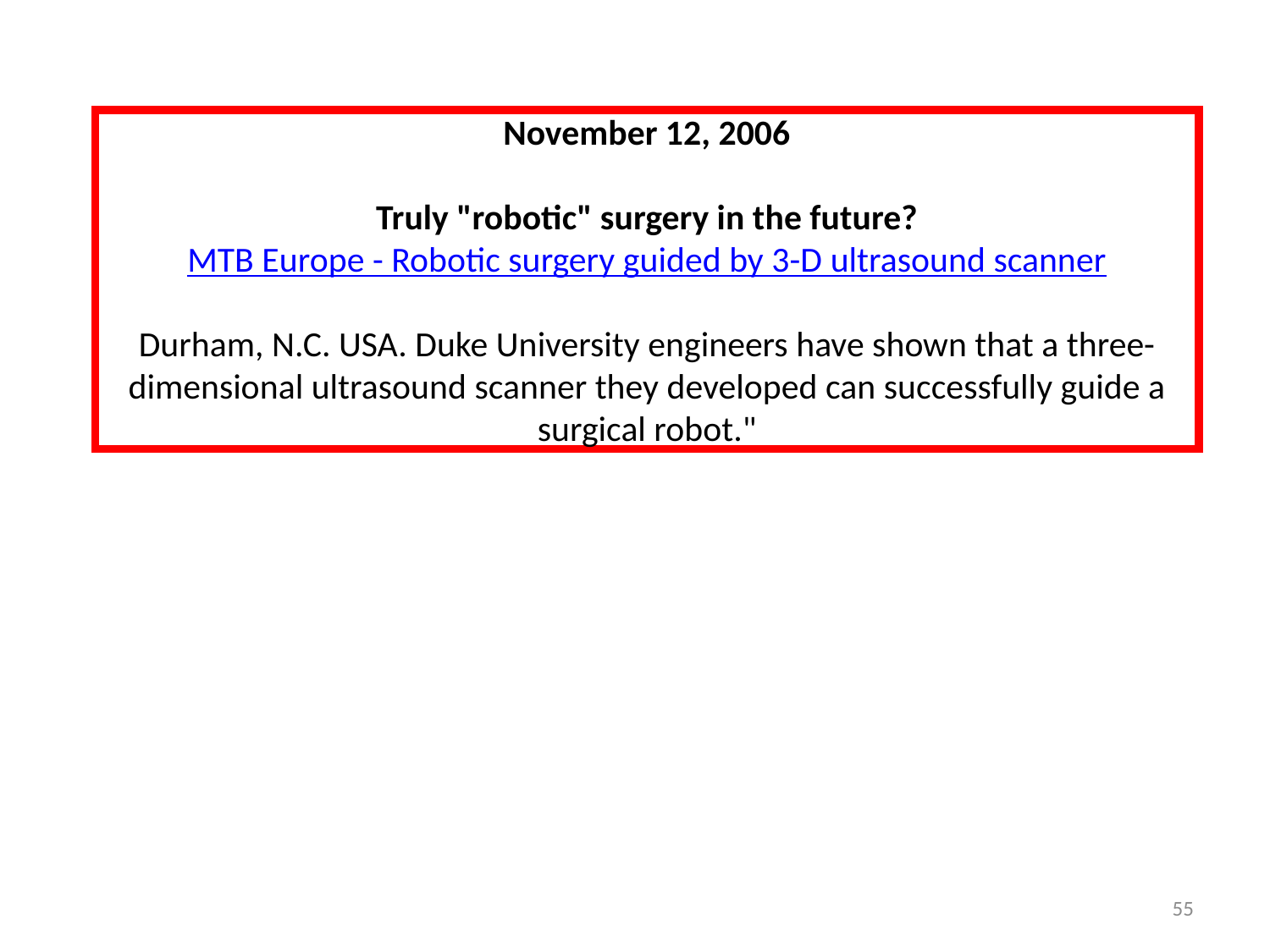

November 12, 2006

Truly "robotic" surgery in the future?
MTB Europe - Robotic surgery guided by 3-D ultrasound scanner

Durham, N.C. USA. Duke University engineers have shown that a three-dimensional ultrasound scanner they developed can successfully guide a surgical robot."
55